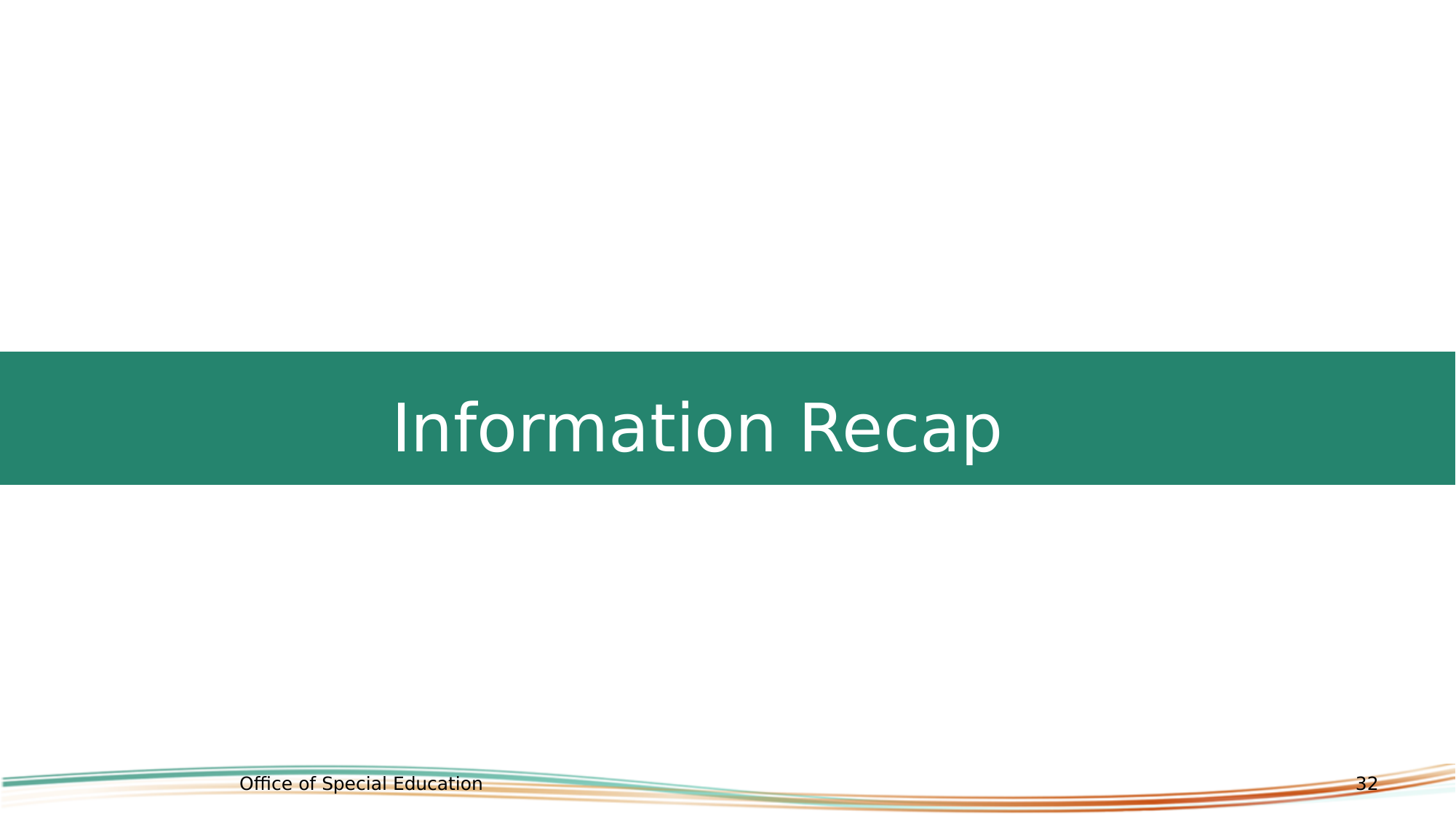

# Information Recap
Office of Special Education
32